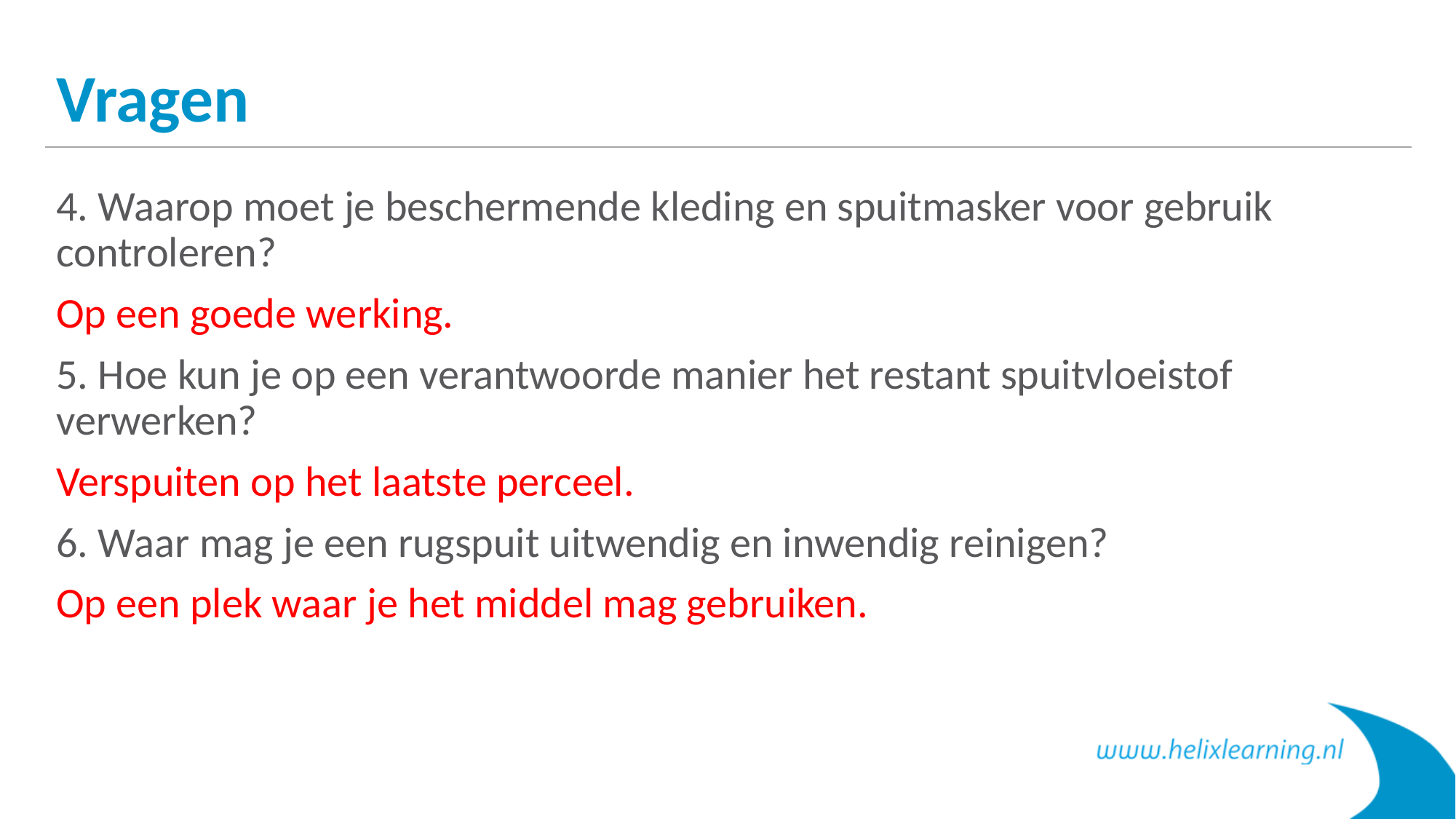

# Vragen
4. Waarop moet je beschermende kleding en spuitmasker voor gebruik controleren?
Op een goede werking.
5. Hoe kun je op een verantwoorde manier het restant spuitvloeistof verwerken?
Verspuiten op het laatste perceel.
6. Waar mag je een rugspuit uitwendig en inwendig reinigen?
Op een plek waar je het middel mag gebruiken.